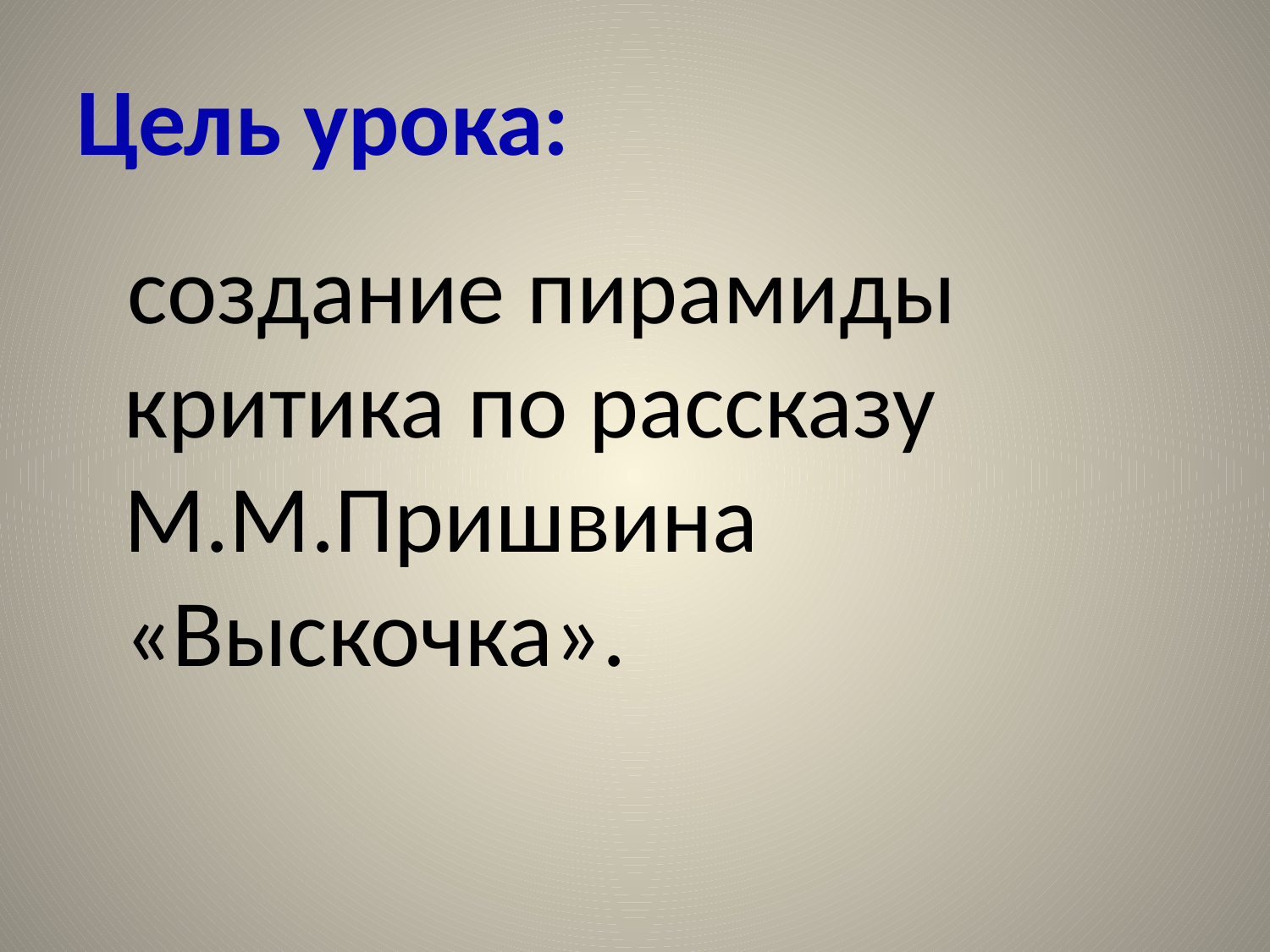

# Цель урока:
    создание пирамиды критика по рассказу М.М.Пришвина «Выскочка».